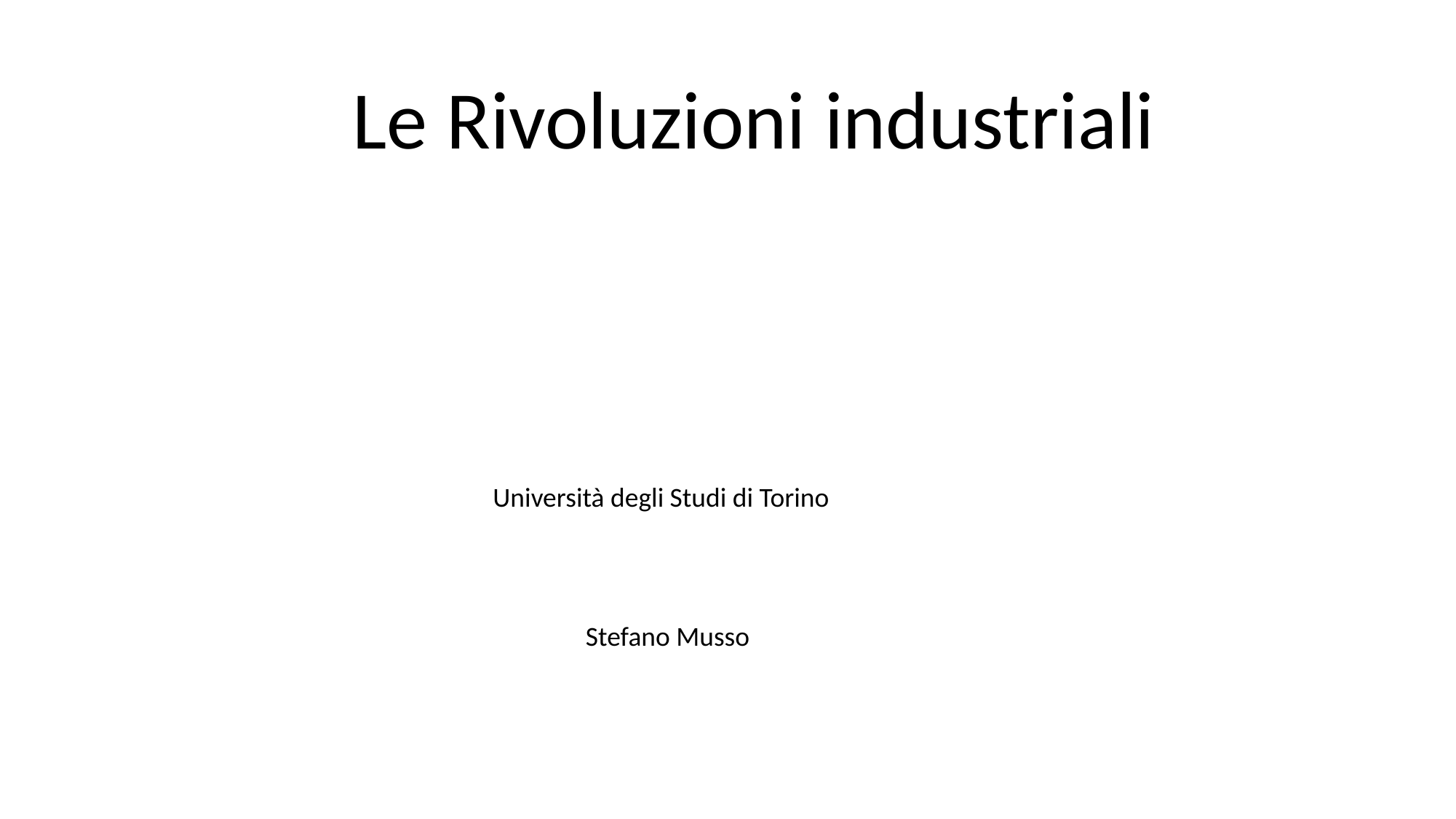

# Le Rivoluzioni industriali
Università degli Studi di Torino

               Stefano Musso